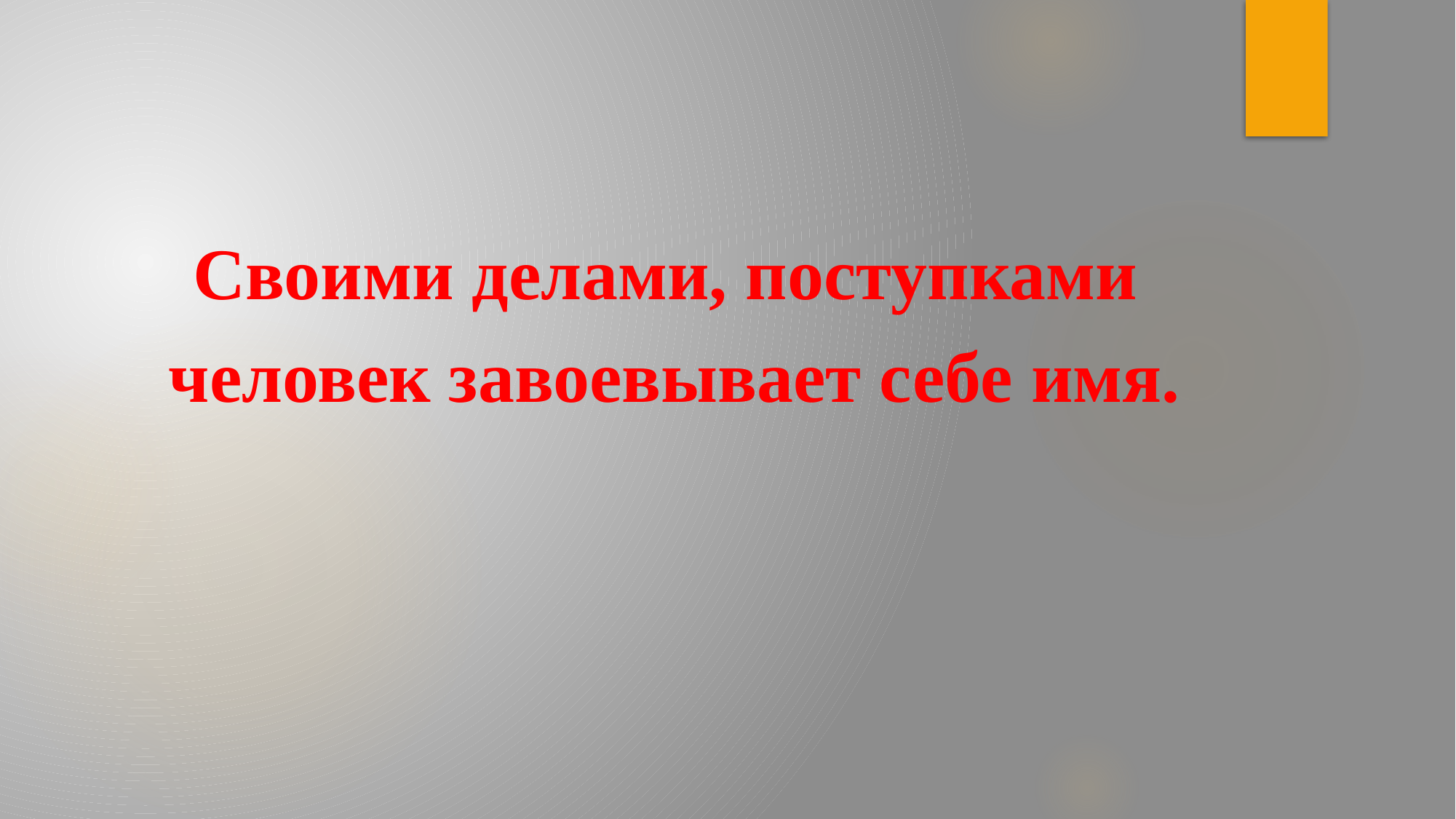

#
Своими делами, поступками
 человек завоевывает себе имя.